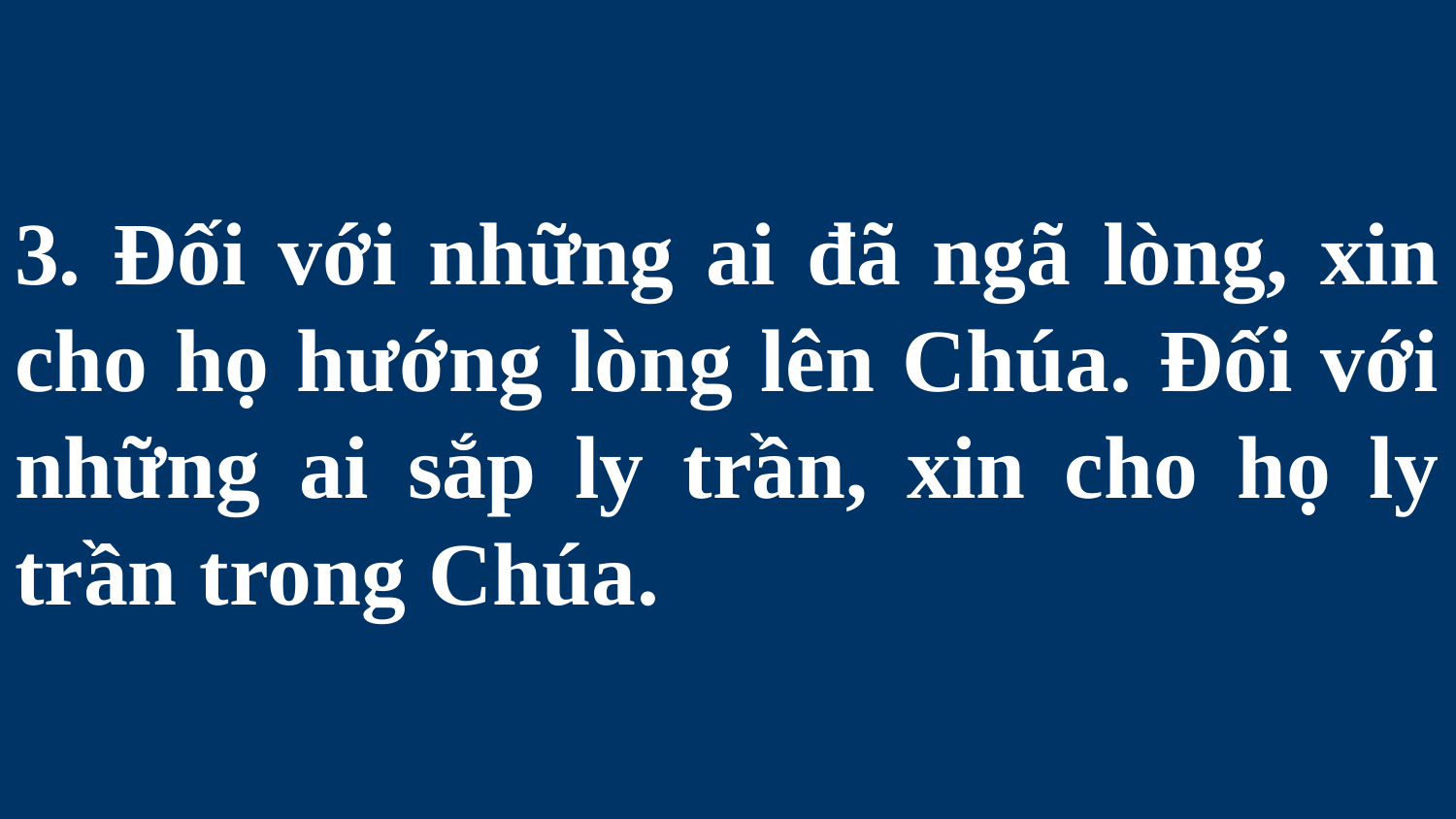

# 3. Đối với những ai đã ngã lòng, xin cho họ hướng lòng lên Chúa. Đối với những ai sắp ly trần, xin cho họ ly trần trong Chúa.